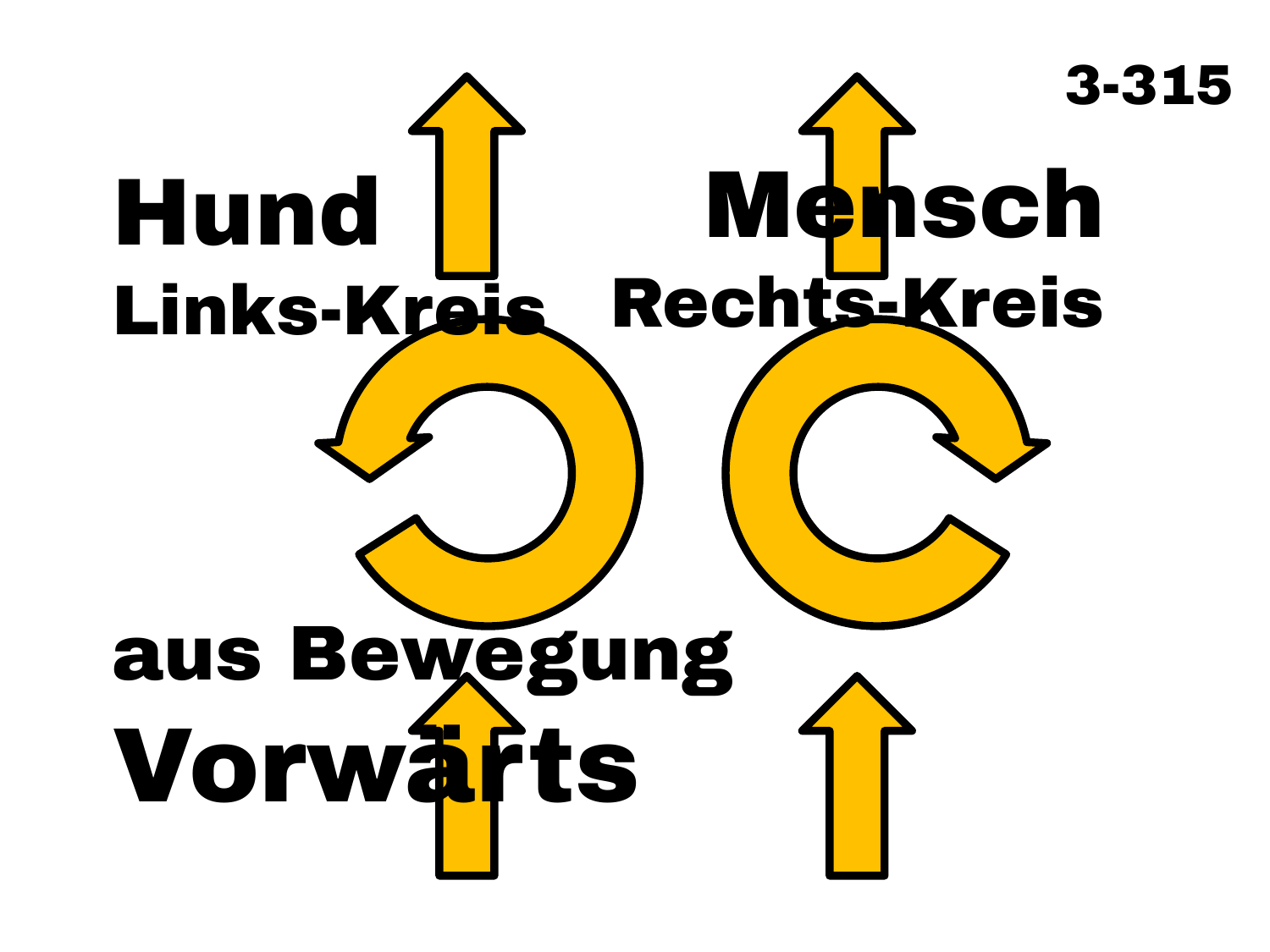

3-315

Mensch
Rechts-Kreis

Hund
Links-Kreis

aus Bewegung
Vorwärts